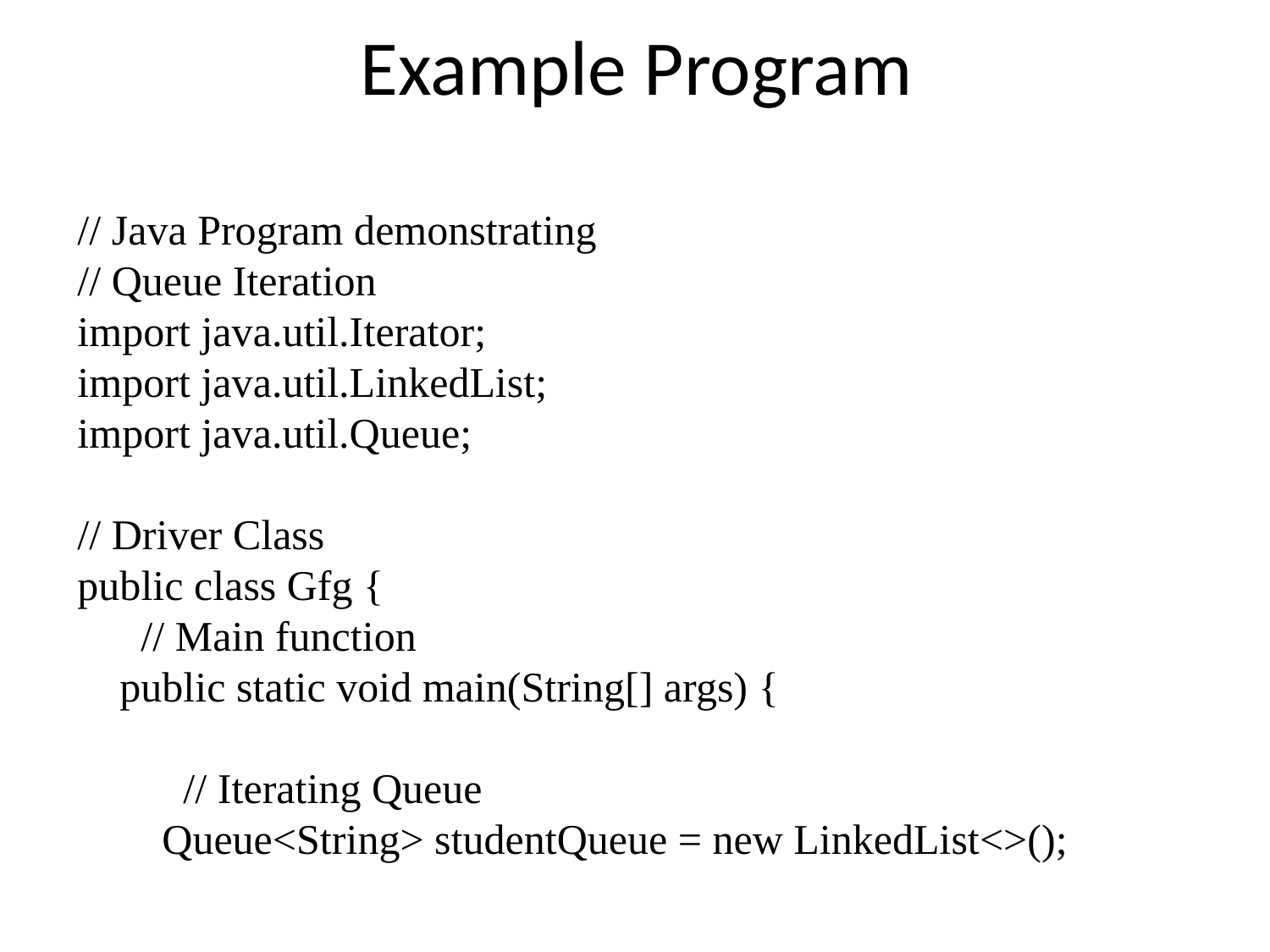

# Example Program
// Java Program demonstrating
// Queue Iteration
import java.util.Iterator;
import java.util.LinkedList;
import java.util.Queue;

// Driver Class
public class Gfg {
      // Main function
    public static void main(String[] args) {

          // Iterating Queue
        Queue<String> studentQueue = new LinkedList<>();